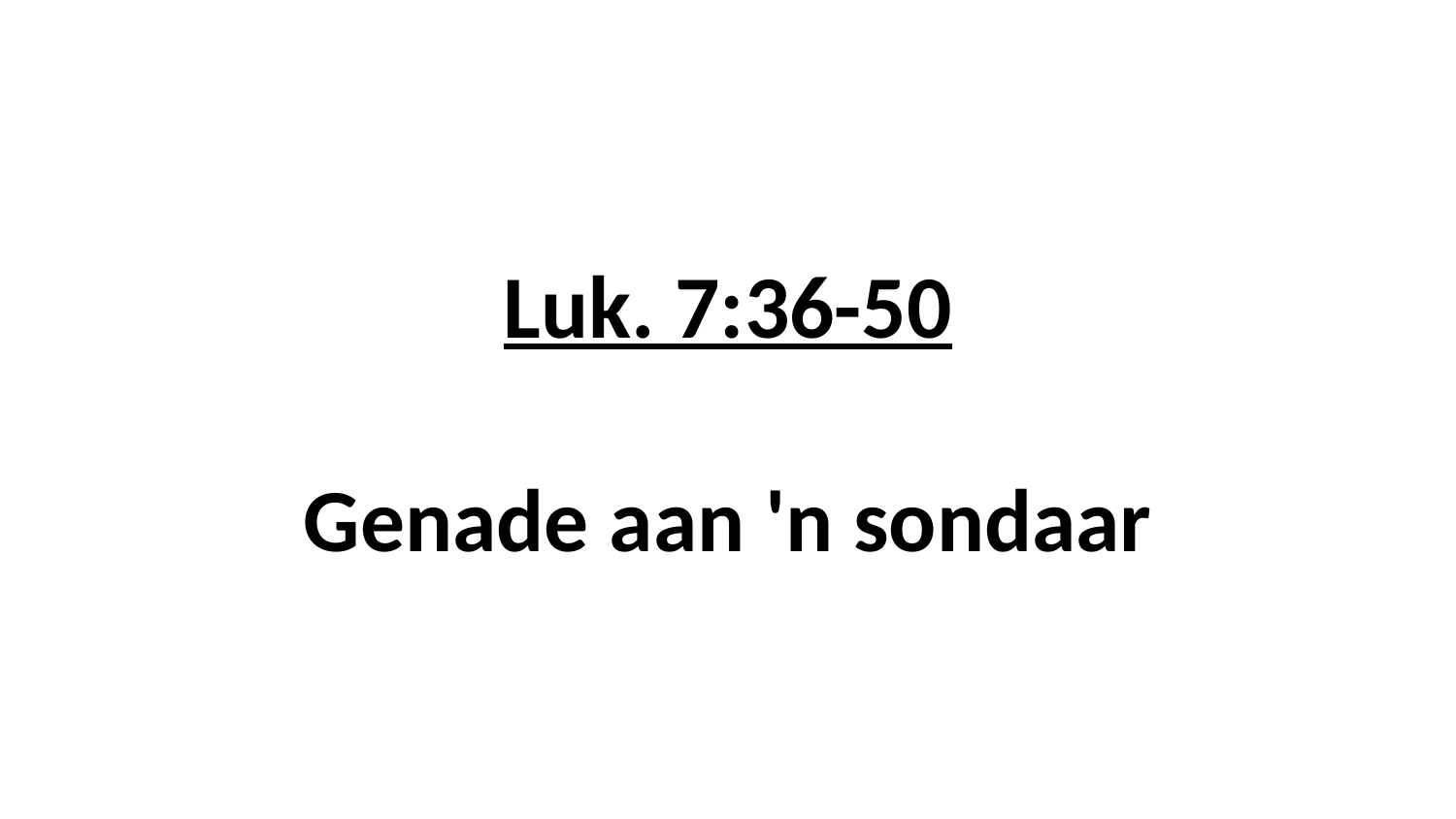

# Luk. 7:36-50 Genade aan 'n sondaar